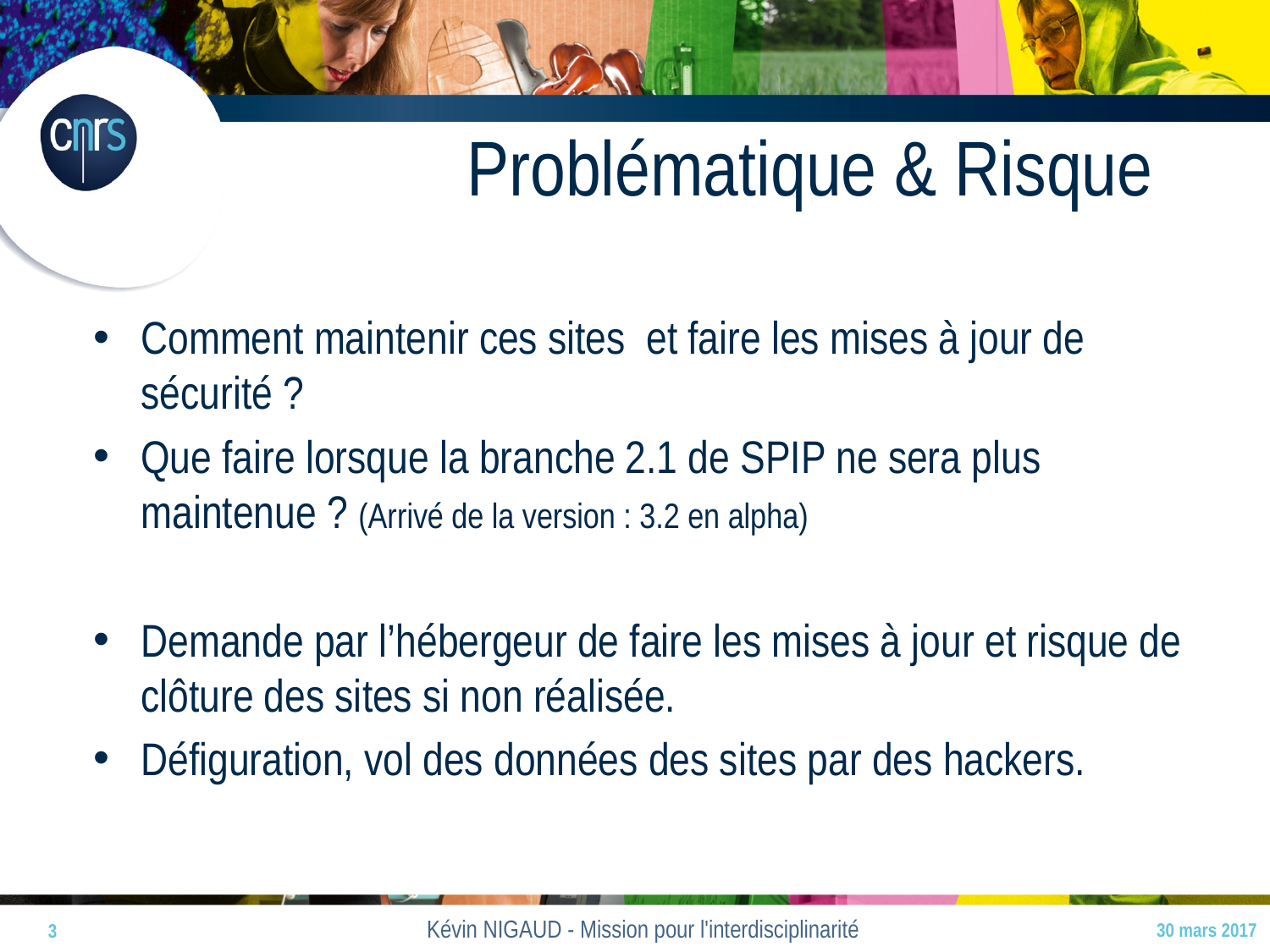

Problématique & Risque
Comment maintenir ces sites  et faire les mises à jour de sécurité ?
Que faire lorsque la branche 2.1 de SPIP ne sera plus maintenue ? (Arrivé de la version : 3.2 en alpha)

Demande par l’hébergeur de faire les mises à jour et risque de clôture des sites si non réalisée.
Défiguration, vol des données des sites par des hackers.
30 mars 2017
3
Kévin NIGAUD - Mission pour l'interdisciplinarité